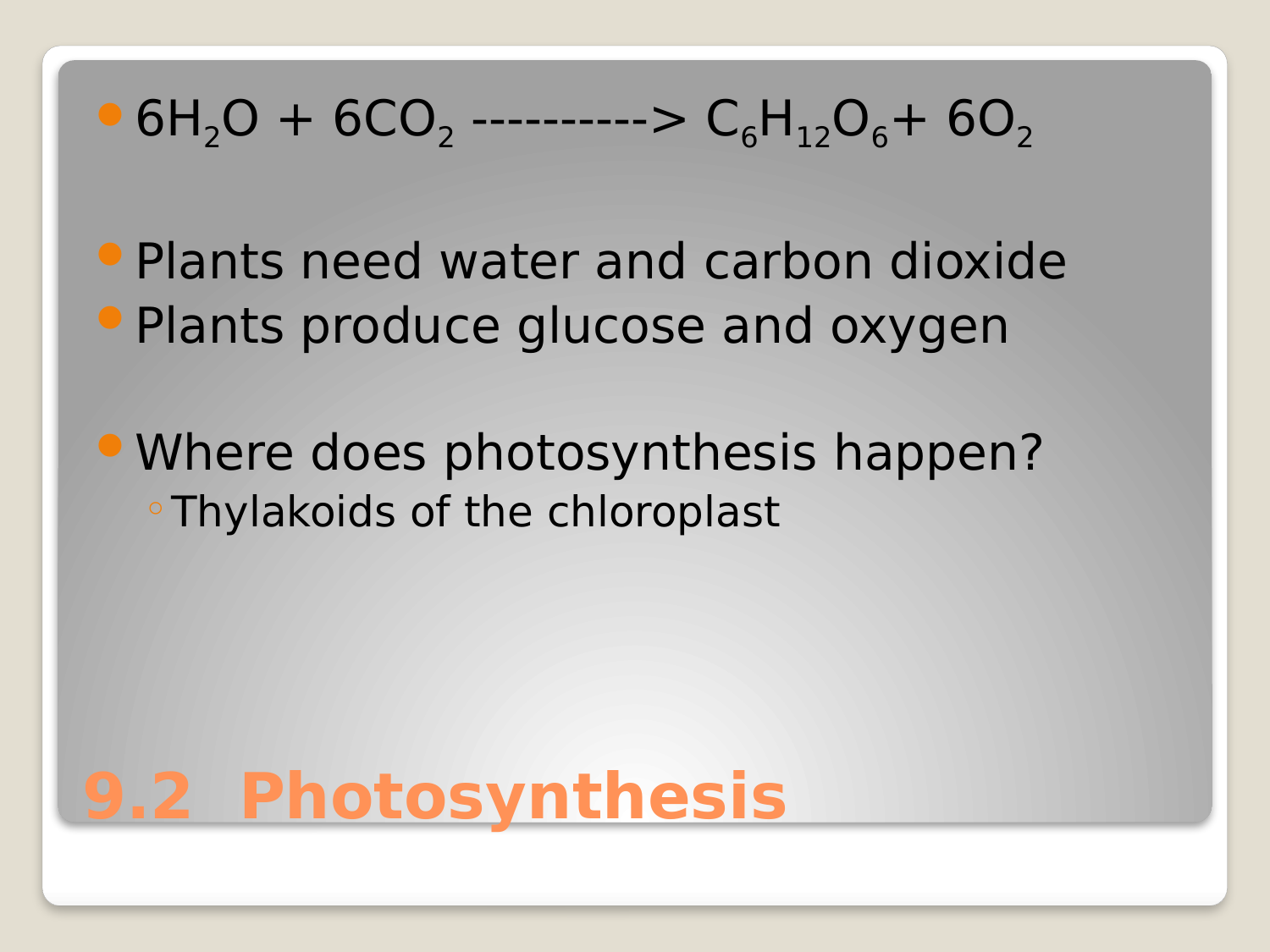

6H2O + 6CO2 ----------> C6H12O6+ 6O2

Plants need water and carbon dioxide
Plants produce glucose and oxygen

Where does photosynthesis happen?
Thylakoids of the chloroplast

# 9.2  Photosynthesis